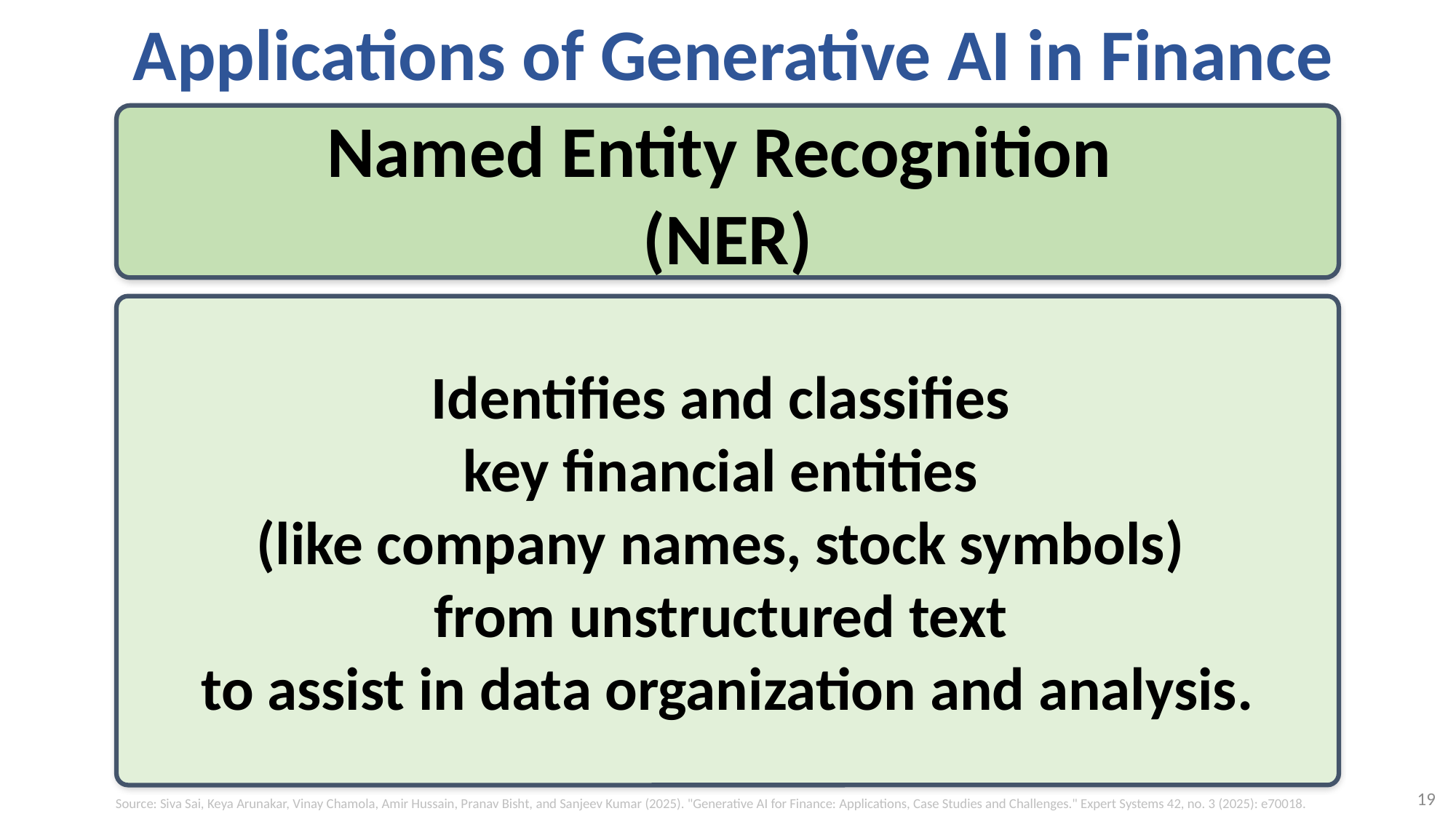

# Applications of Generative AI in Finance
Named Entity Recognition
(NER)
Identifies and classifies
key financial entities
(like company names, stock symbols)
from unstructured text
to assist in data organization and analysis.
19
Source: Siva Sai, Keya Arunakar, Vinay Chamola, Amir Hussain, Pranav Bisht, and Sanjeev Kumar (2025). "Generative AI for Finance: Applications, Case Studies and Challenges." Expert Systems 42, no. 3 (2025): e70018.